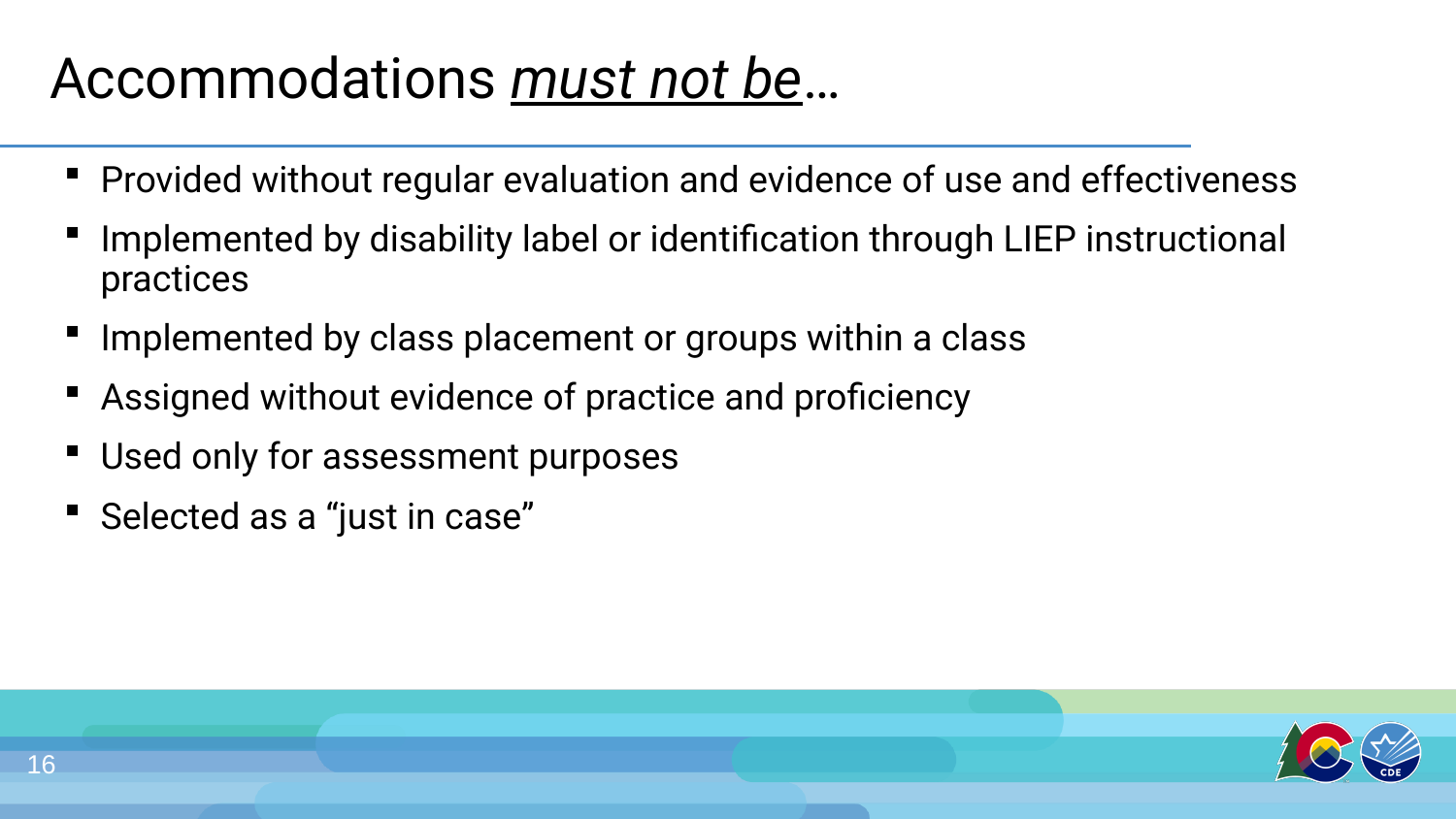

# Accommodations must not be…
Provided without regular evaluation and evidence of use and effectiveness
Implemented by disability label or identification through LIEP instructional practices
Implemented by class placement or groups within a class
Assigned without evidence of practice and proficiency
Used only for assessment purposes
Selected as a “just in case”